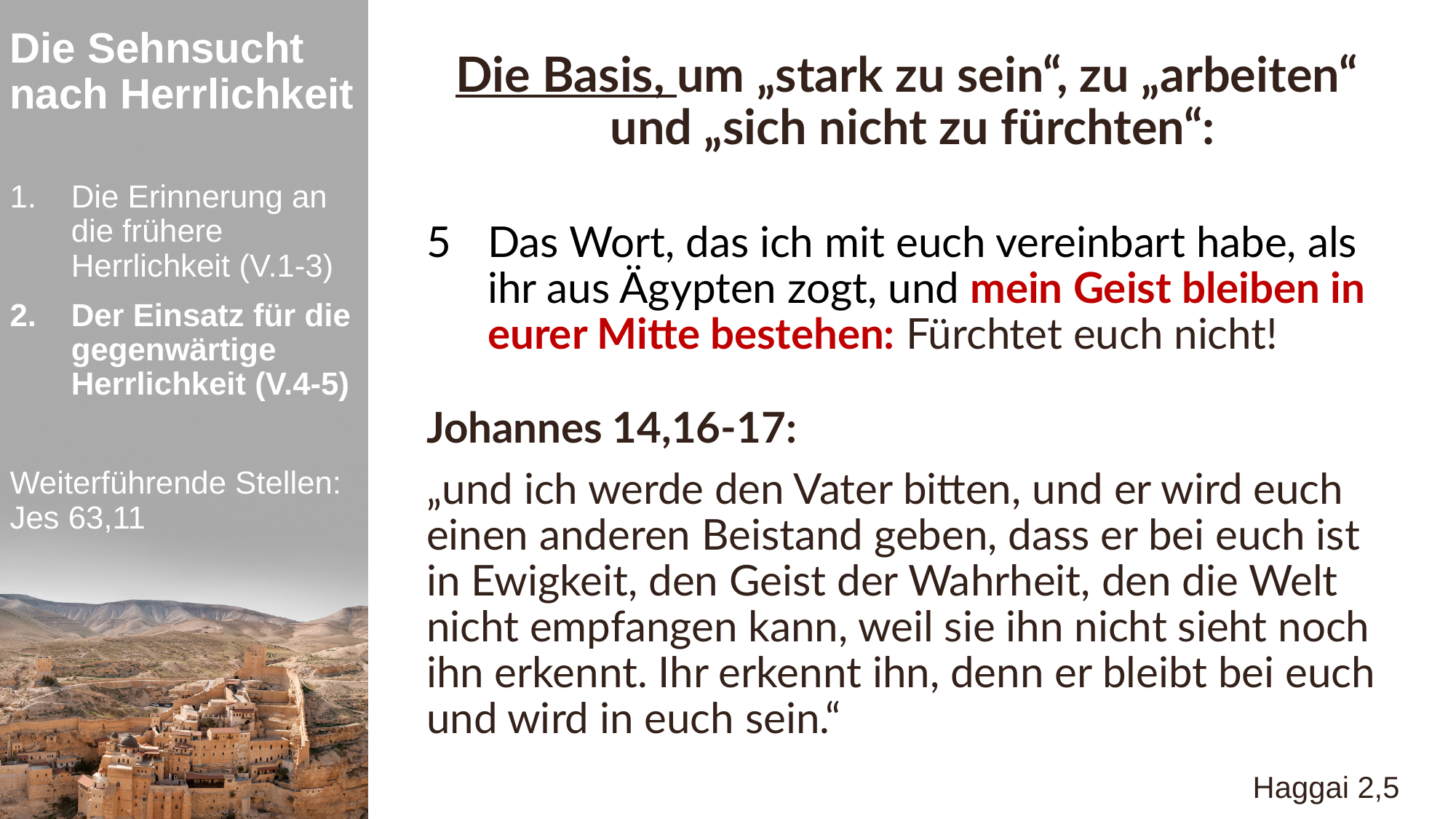

Die Sehnsucht nach Herrlichkeit
Die Basis, um „stark zu sein“, zu „arbeiten“
und „sich nicht zu fürchten“:
Das Wort, das ich mit euch vereinbart habe, als ihr aus Ägypten zogt, und mein Geist bleiben in eurer Mitte bestehen: Fürchtet euch nicht!

Johannes 14,16-17:
„und ich werde den Vater bitten, und er wird euch einen anderen Beistand geben, dass er bei euch ist in Ewigkeit, den Geist der Wahrheit, den die Welt nicht empfangen kann, weil sie ihn nicht sieht noch ihn erkennt. Ihr erkennt ihn, denn er bleibt bei euch und wird in euch sein.“
Die Erinnerung an die frühere Herrlichkeit (V.1-3)
Der Einsatz für die gegenwärtige Herrlichkeit (V.4-5)

Weiterführende Stellen:
Jes 63,11

Haggai 2,5